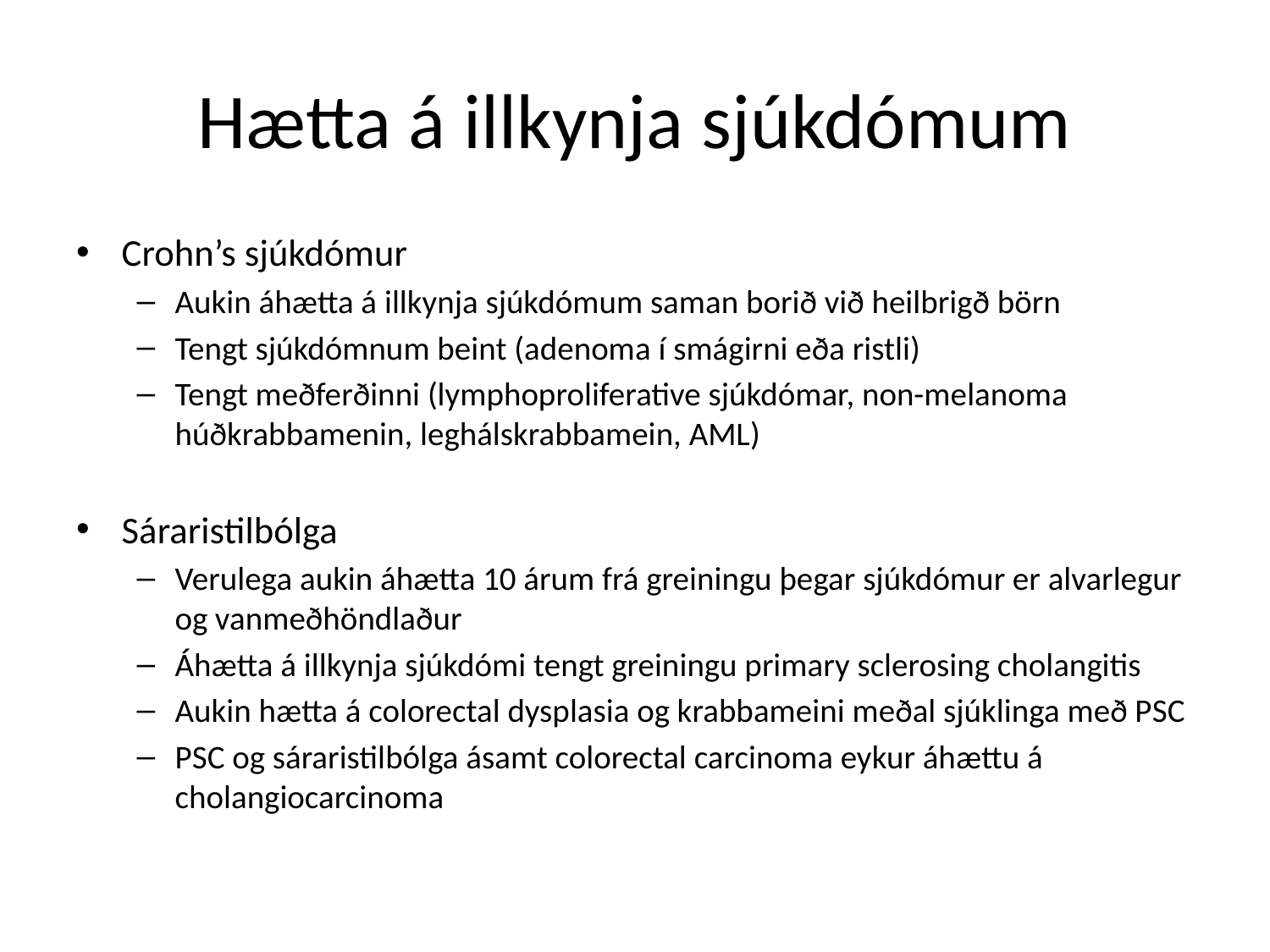

# Hætta á illkynja sjúkdómum
Crohn’s sjúkdómur
Aukin áhætta á illkynja sjúkdómum saman borið við heilbrigð börn
Tengt sjúkdómnum beint (adenoma í smágirni eða ristli)
Tengt meðferðinni (lymphoproliferative sjúkdómar, non-melanoma húðkrabbamenin, leghálskrabbamein, AML)

Sáraristilbólga
Verulega aukin áhætta 10 árum frá greiningu þegar sjúkdómur er alvarlegur og vanmeðhöndlaður
Áhætta á illkynja sjúkdómi tengt greiningu primary sclerosing cholangitis
Aukin hætta á colorectal dysplasia og krabbameini meðal sjúklinga með PSC
PSC og sáraristilbólga ásamt colorectal carcinoma eykur áhættu á  cholangiocarcinoma